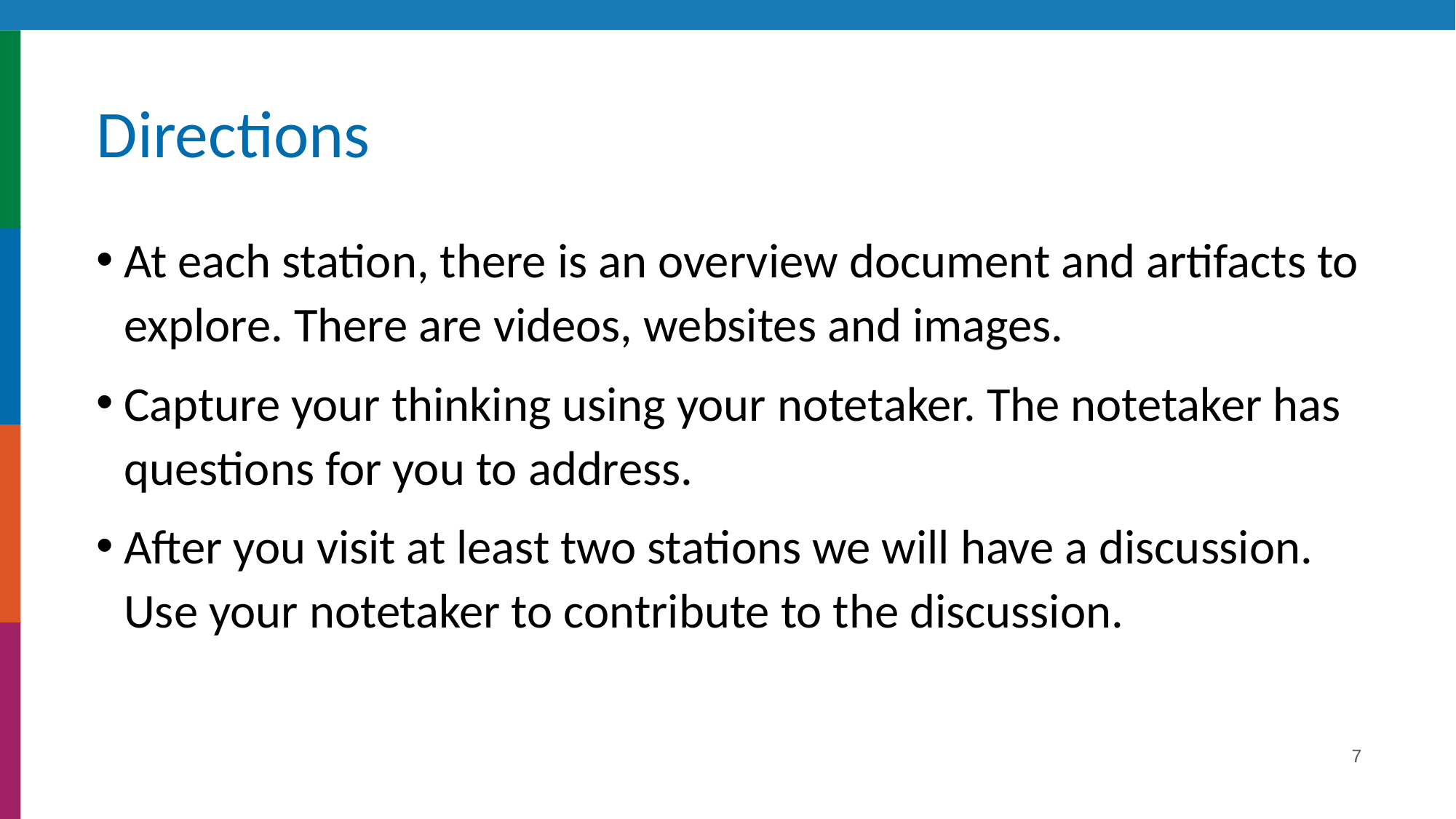

# Directions
At each station, there is an overview document and artifacts to explore. There are videos, websites and images.
Capture your thinking using your notetaker. The notetaker has questions for you to address.
After you visit at least two stations we will have a discussion. Use your notetaker to contribute to the discussion.
7